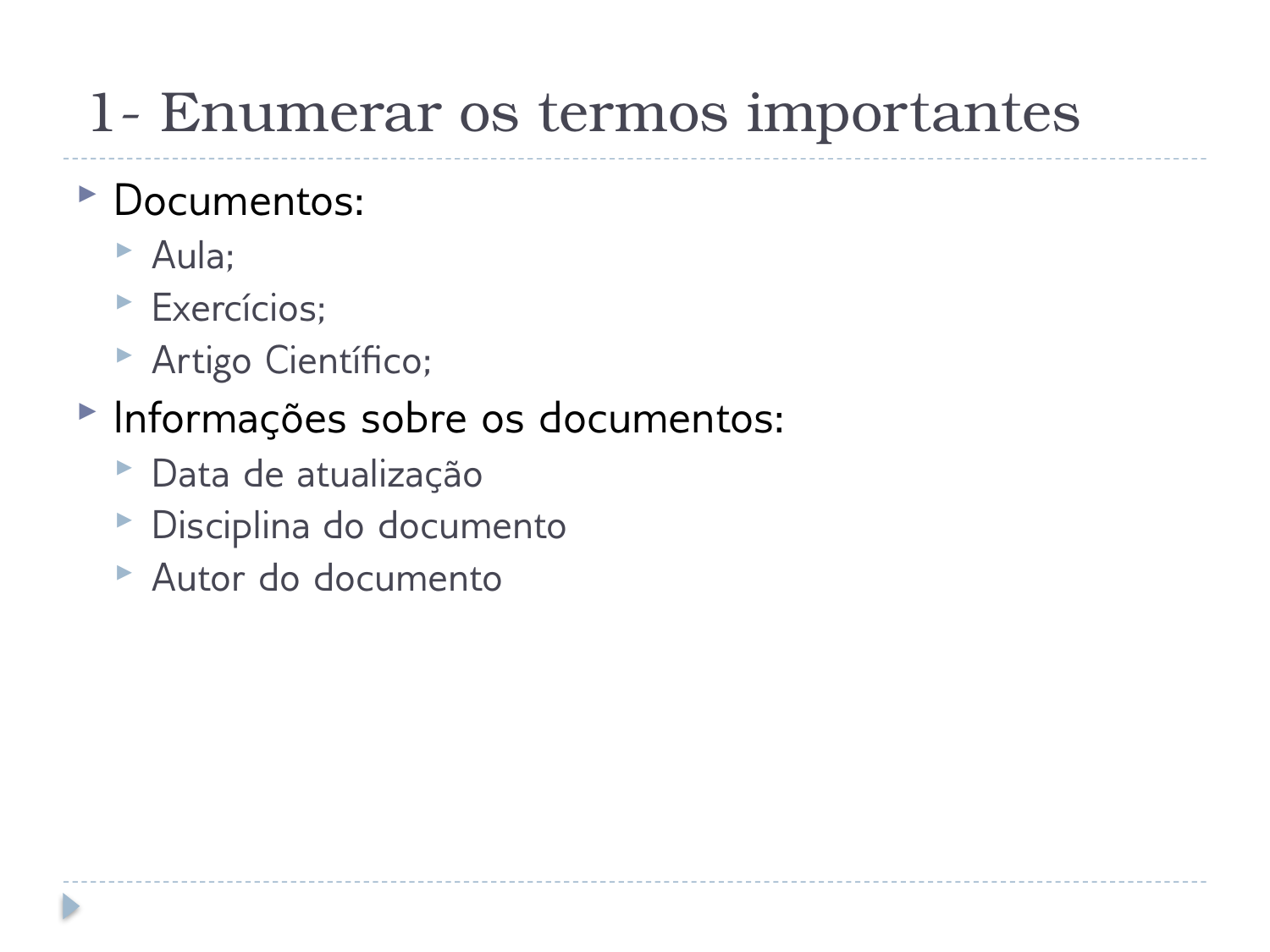

# 1- Enumerar os termos importantes
Documentos:
Aula;
Exercícios;
Artigo Científico;
Informações sobre os documentos:
Data de atualização
Disciplina do documento
Autor do documento